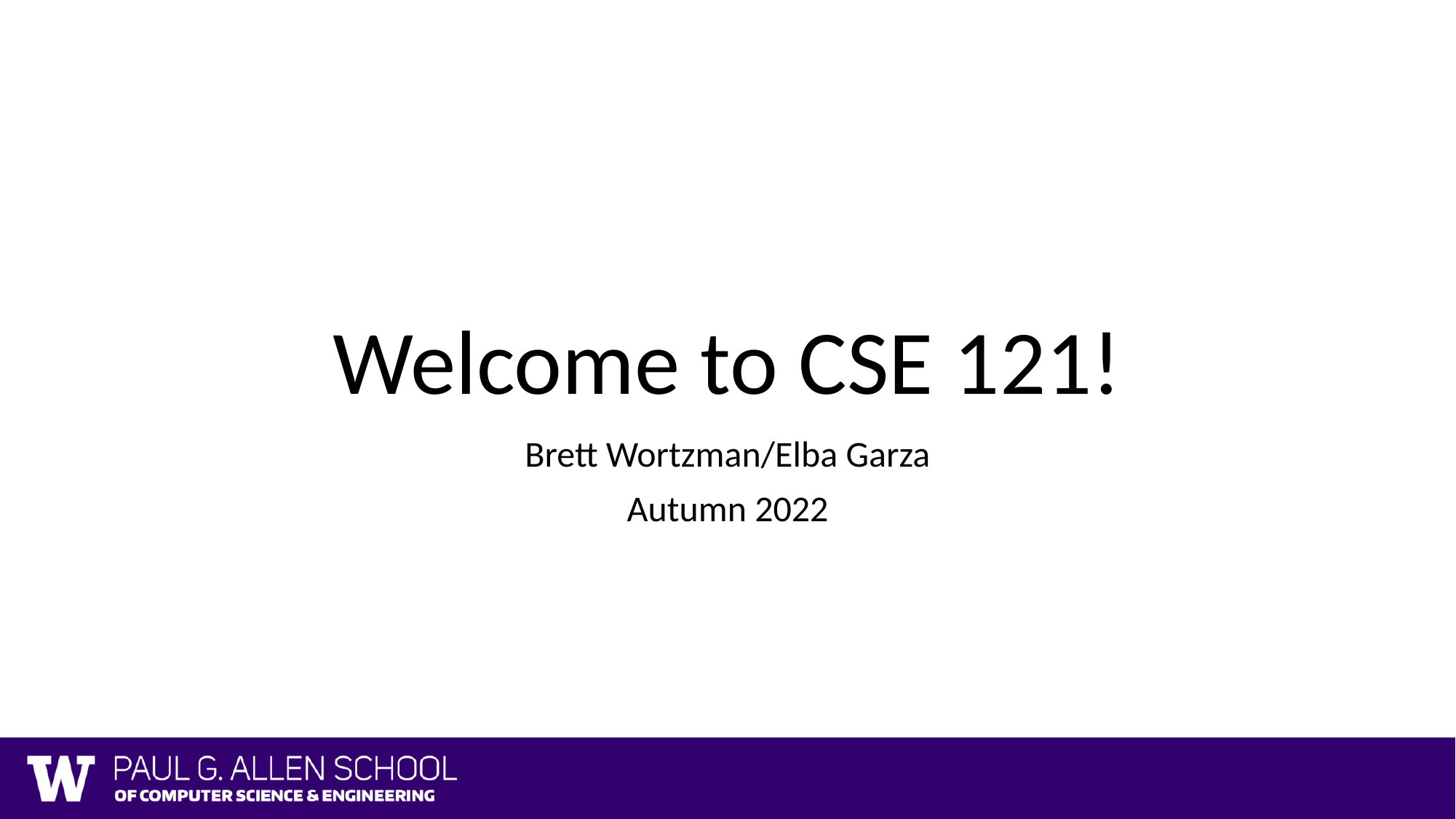

# Welcome to CSE 121!
Brett Wortzman/Elba Garza
Autumn 2022